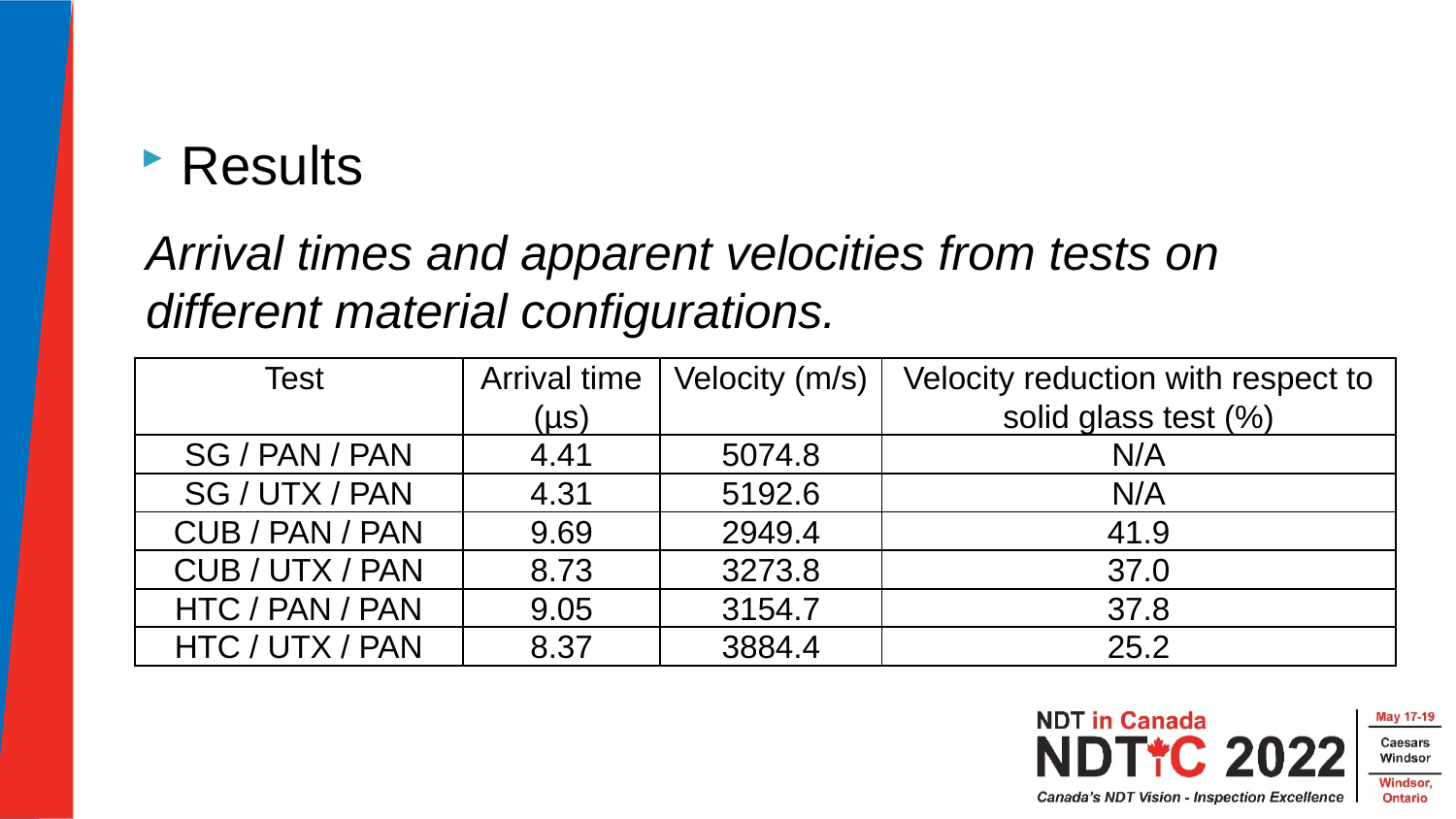

Results

Arrival times and apparent velocities from tests on different material configurations.
| Test | Arrival time (µs) | Velocity (m/s) | Velocity reduction with respect to solid glass test (%) |
| --- | --- | --- | --- |
| SG / PAN / PAN | 4.41 | 5074.8 | N/A |
| SG / UTX / PAN | 4.31 | 5192.6 | N/A |
| CUB / PAN / PAN | 9.69 | 2949.4 | 41.9 |
| CUB / UTX / PAN | 8.73 | 3273.8 | 37.0 |
| HTC / PAN / PAN | 9.05 | 3154.7 | 37.8 |
| HTC / UTX / PAN | 8.37 | 3884.4 | 25.2 |